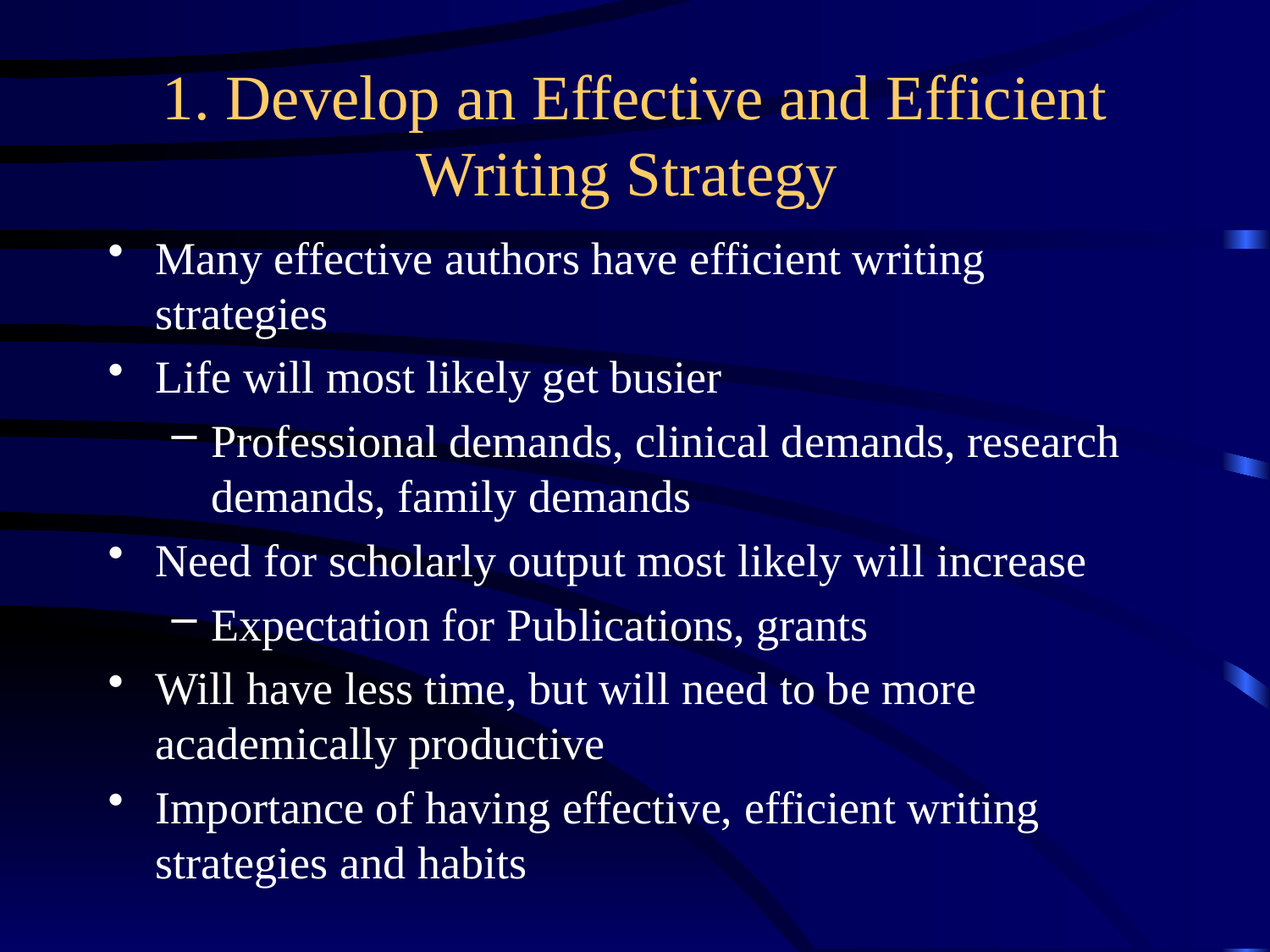

# 1. Develop an Effective and Efficient Writing Strategy
Many effective authors have efficient writing strategies
Life will most likely get busier
Professional demands, clinical demands, research demands, family demands
Need for scholarly output most likely will increase
Expectation for Publications, grants
Will have less time, but will need to be more academically productive
Importance of having effective, efficient writing strategies and habits